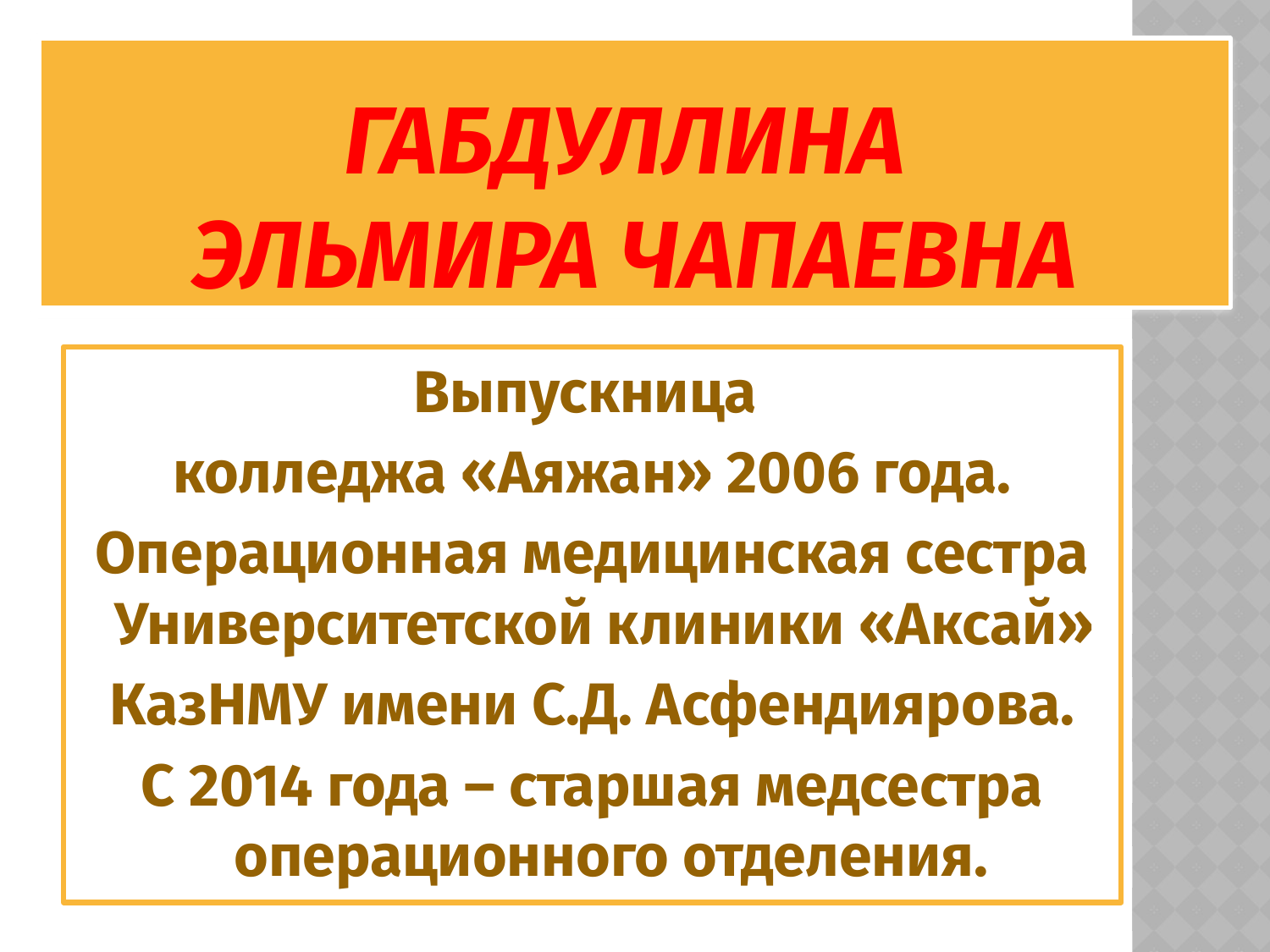

# Габдуллина Эльмира Чапаевна
Выпускница
колледжа «Аяжан» 2006 года.
Операционная медицинская сестра Университетской клиники «Аксай»
КазНМУ имени С.Д. Асфендиярова.
С 2014 года – старшая медсестра операционного отделения.